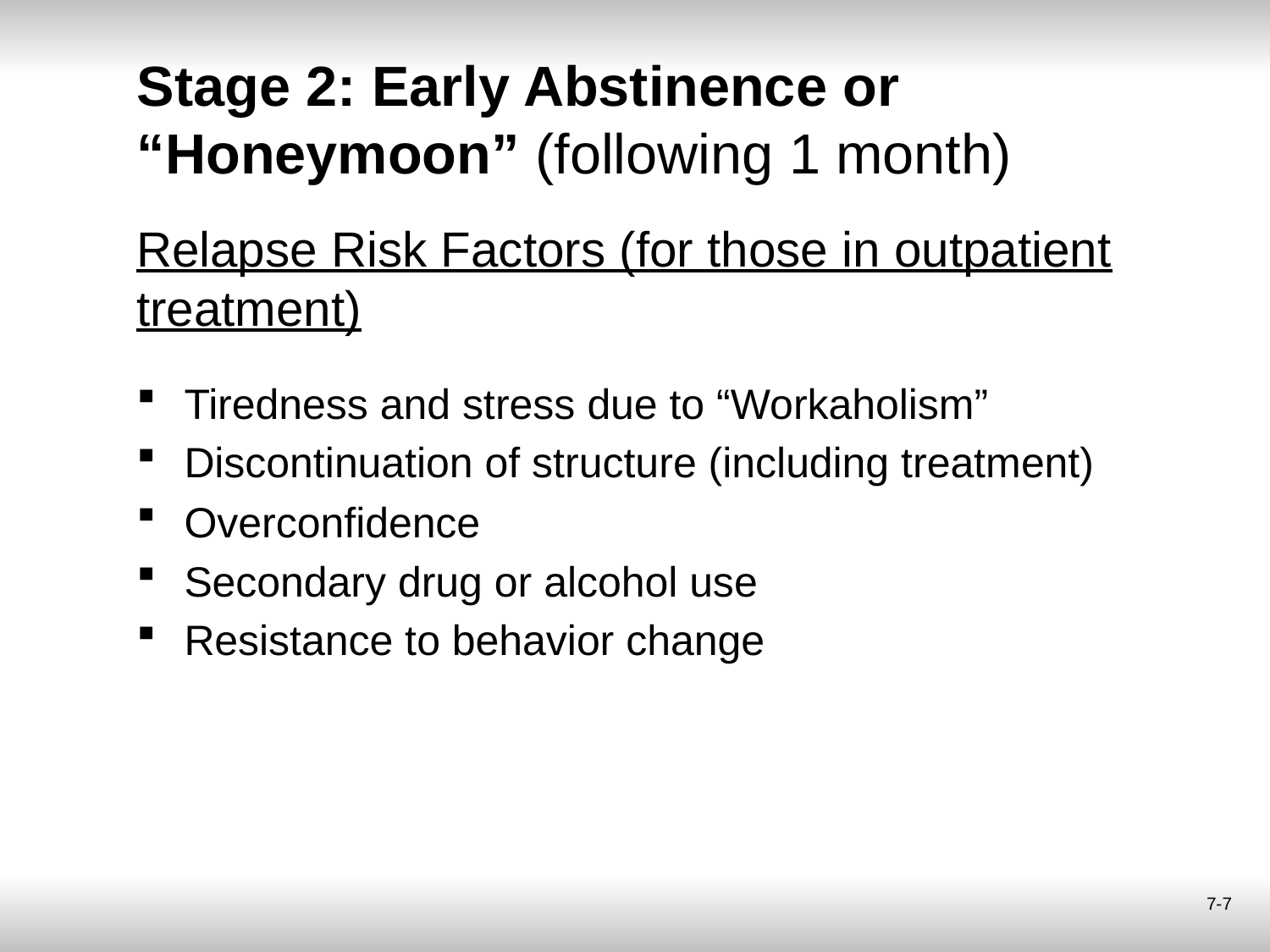

# Stage 2: Early Abstinence or “Honeymoon” (following 1 month)
Relapse Risk Factors (for those in outpatient treatment)
Tiredness and stress due to “Workaholism”
Discontinuation of structure (including treatment)
Overconfidence
Secondary drug or alcohol use
Resistance to behavior change
7-7